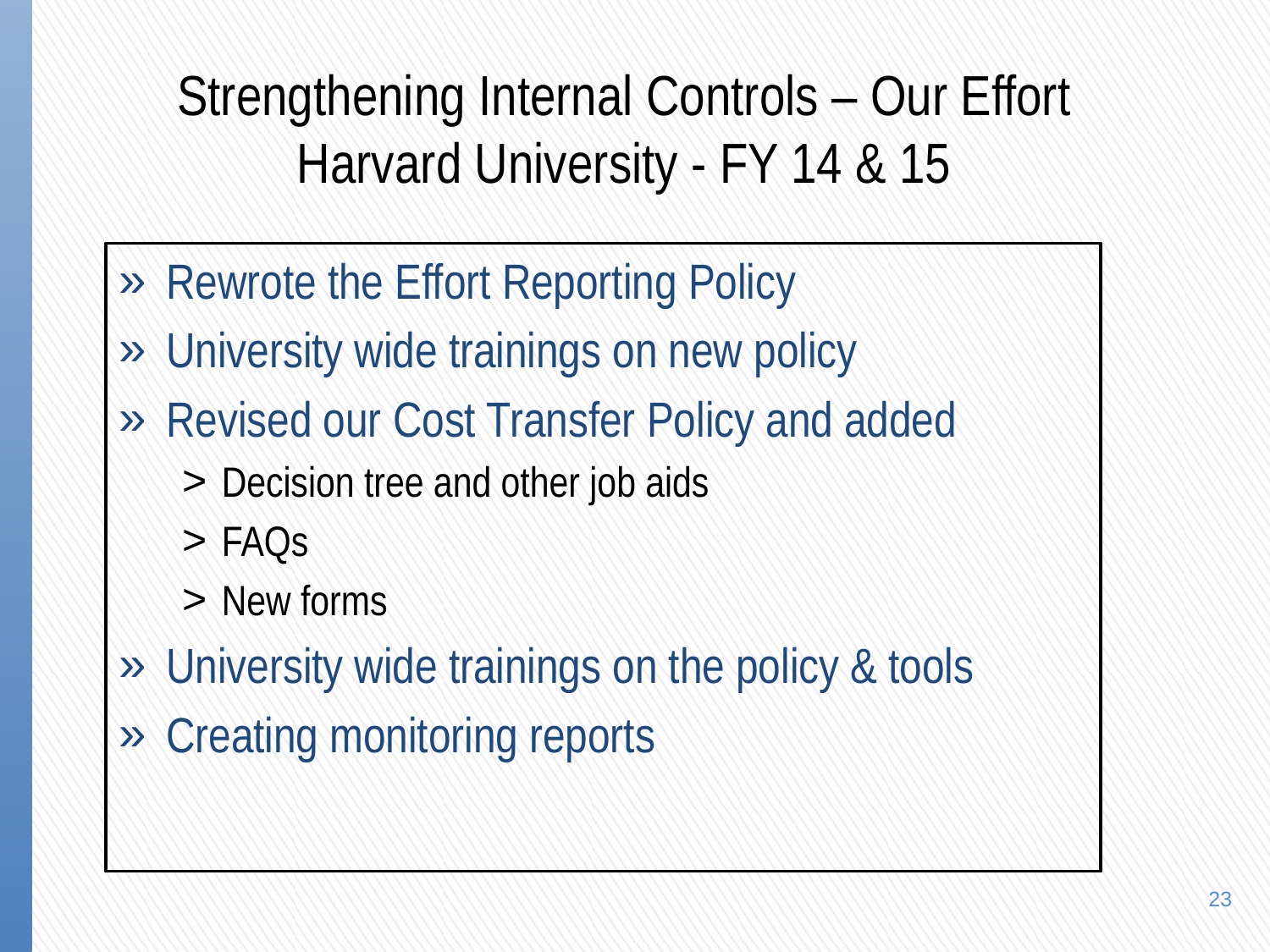

# Strengthening Internal Controls – Our Effort Harvard University - FY 14 & 15
Rewrote the Effort Reporting Policy
University wide trainings on new policy
Revised our Cost Transfer Policy and added
Decision tree and other job aids
FAQs
New forms
University wide trainings on the policy & tools
Creating monitoring reports

23